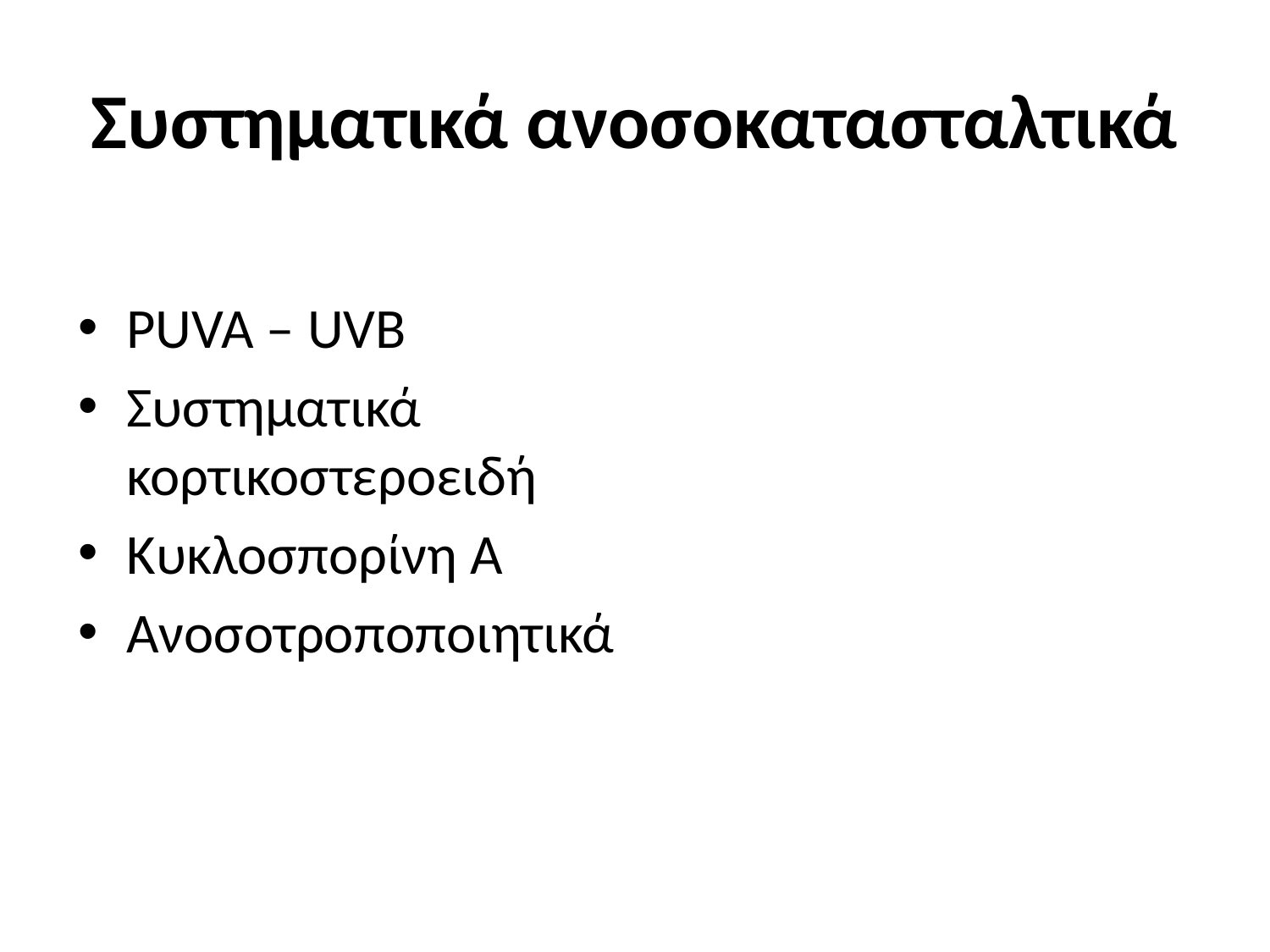

# Συστηματικά ανοσοκατασταλτικά
PUVA – UVB
Συστηματικά κορτικοστεροειδή
Κυκλοσπορίνη Α
Ανοσοτροποποιητικά